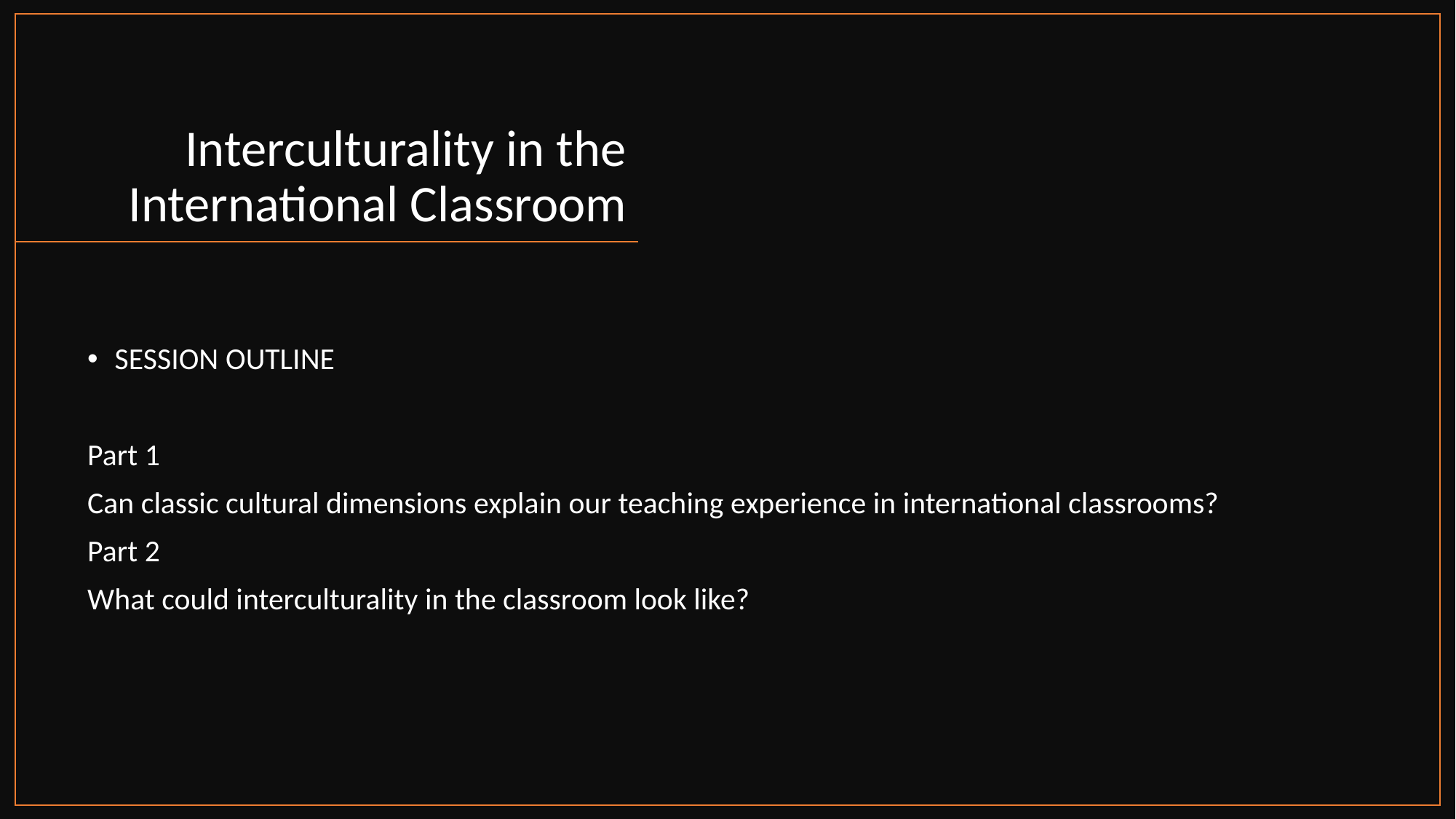

# Interculturality in the International Classroom

SESSION OUTLINE

Part 1
Can classic cultural dimensions explain our teaching experience in international classrooms?
Part 2
What could interculturality in the classroom look like?